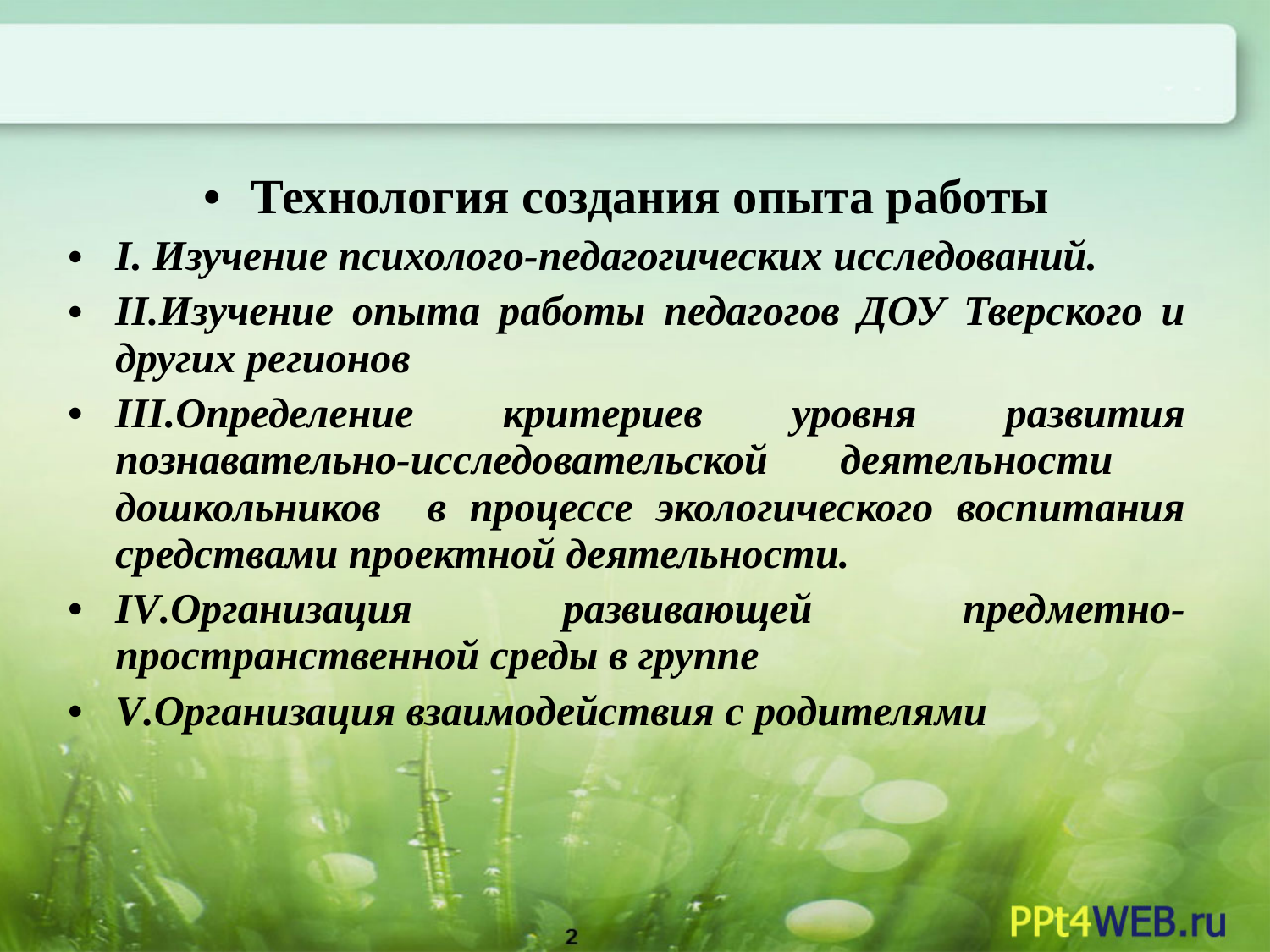

Технология создания опыта работы
I. Изучение психолого-педагогических исследований.
II.Изучение опыта работы педагогов ДОУ Тверского и других регионов
III.Определение критериев уровня развития познавательно-исследовательской деятельности  дошкольников  в процессе экологического воспитания средствами проектной деятельности.
IV.Организация развивающей предметно-пространственной среды в группе
V.Организация взаимодействия с родителями